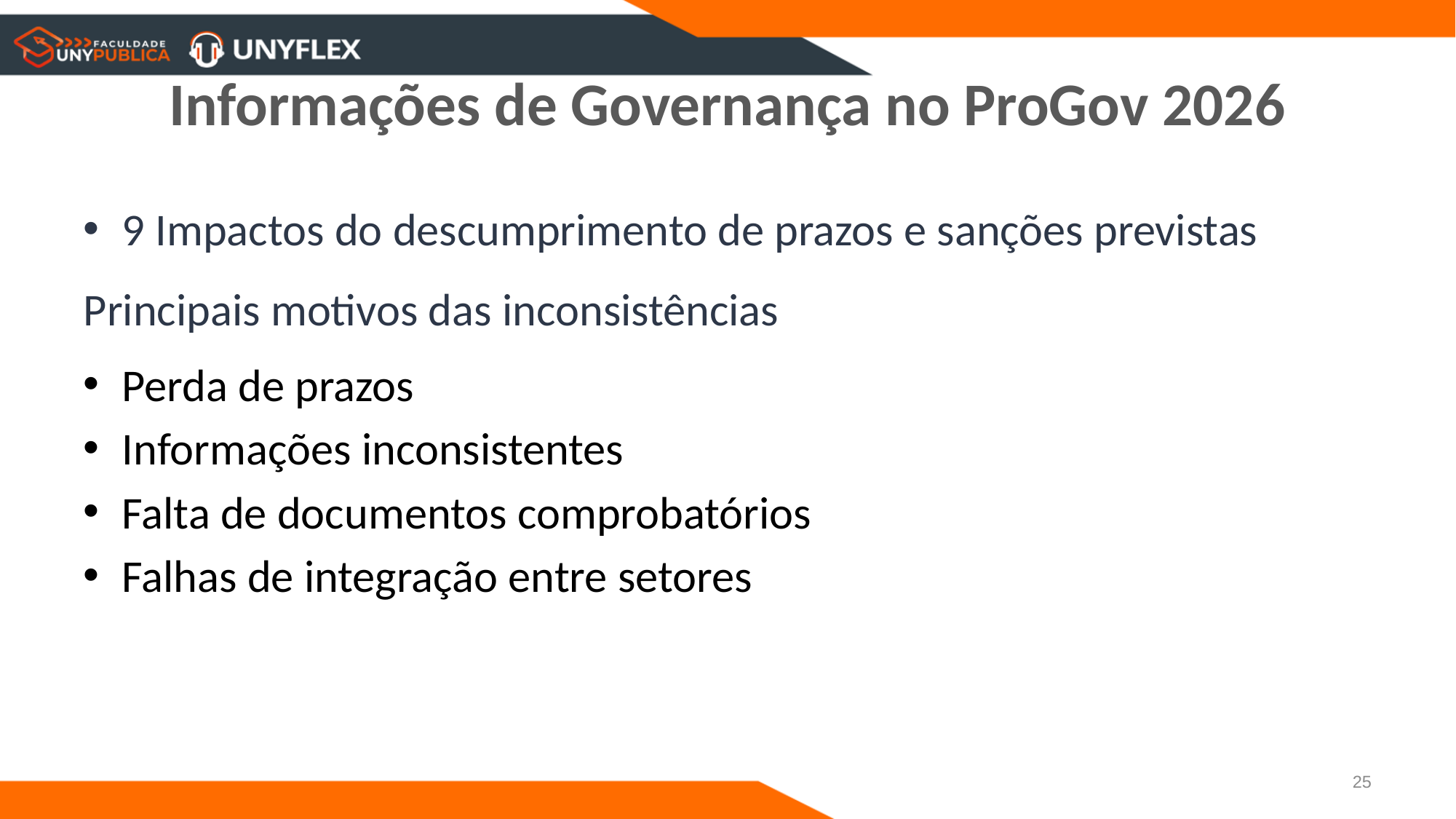

# Informações de Governança no ProGov 2026
9 Impactos do descumprimento de prazos e sanções previstas
Principais motivos das inconsistências
Perda de prazos
Informações inconsistentes
Falta de documentos comprobatórios
Falhas de integração entre setores

25